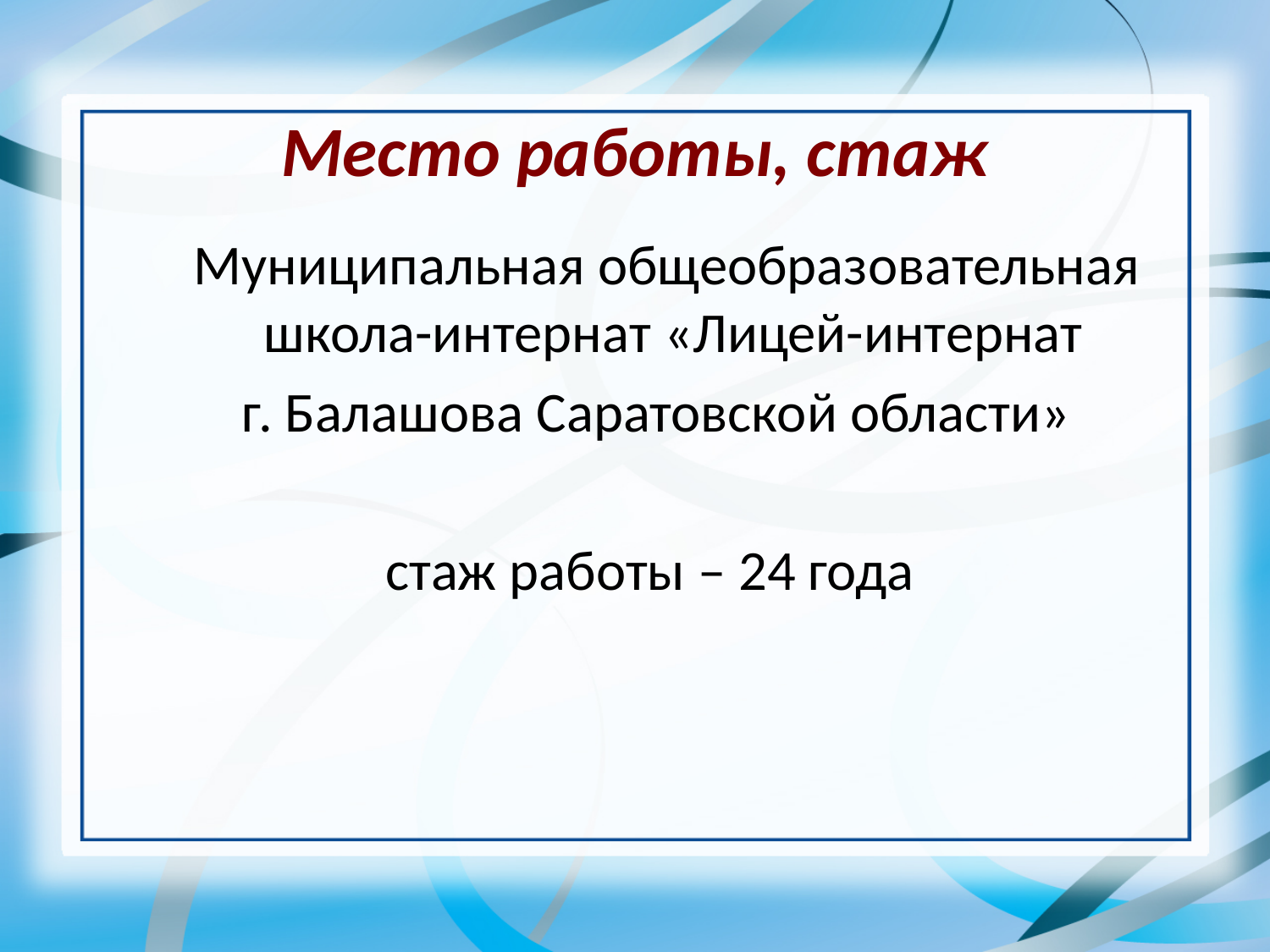

# Место работы, стаж
   Муниципальная общеобразовательная  школа-интернат «Лицей-интернат
 г. Балашова Саратовской области»

стаж работы – 24 года